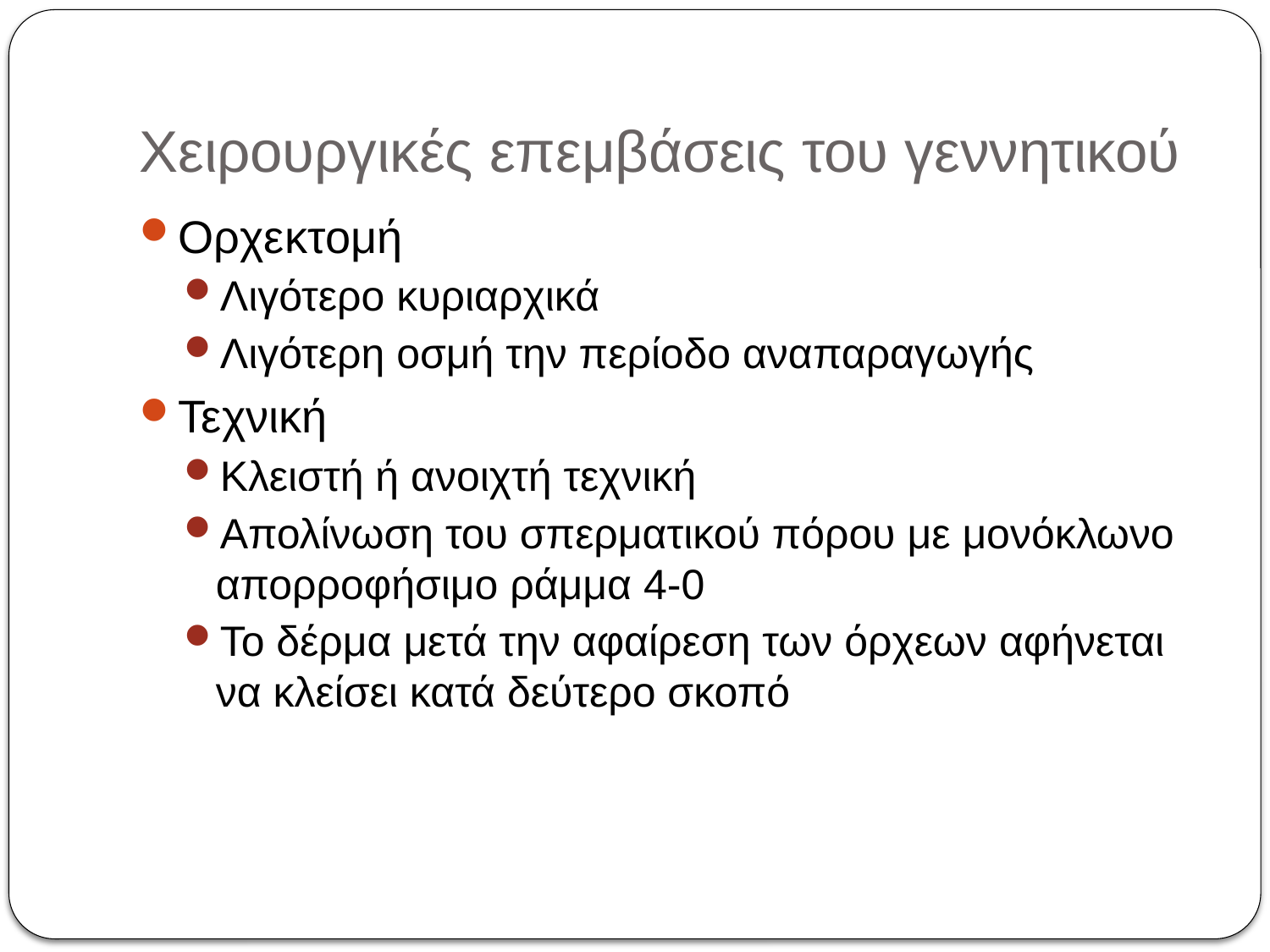

# Χειρουργικές επεμβάσεις του γεννητικού
Ορχεκτομή
Λιγότερο κυριαρχικά
Λιγότερη οσμή την περίοδο αναπαραγωγής
Τεχνική
Κλειστή ή ανοιχτή τεχνική
Απολίνωση του σπερματικού πόρου με μονόκλωνο απορροφήσιμο ράμμα 4-0
Το δέρμα μετά την αφαίρεση των όρχεων αφήνεται να κλείσει κατά δεύτερο σκοπό